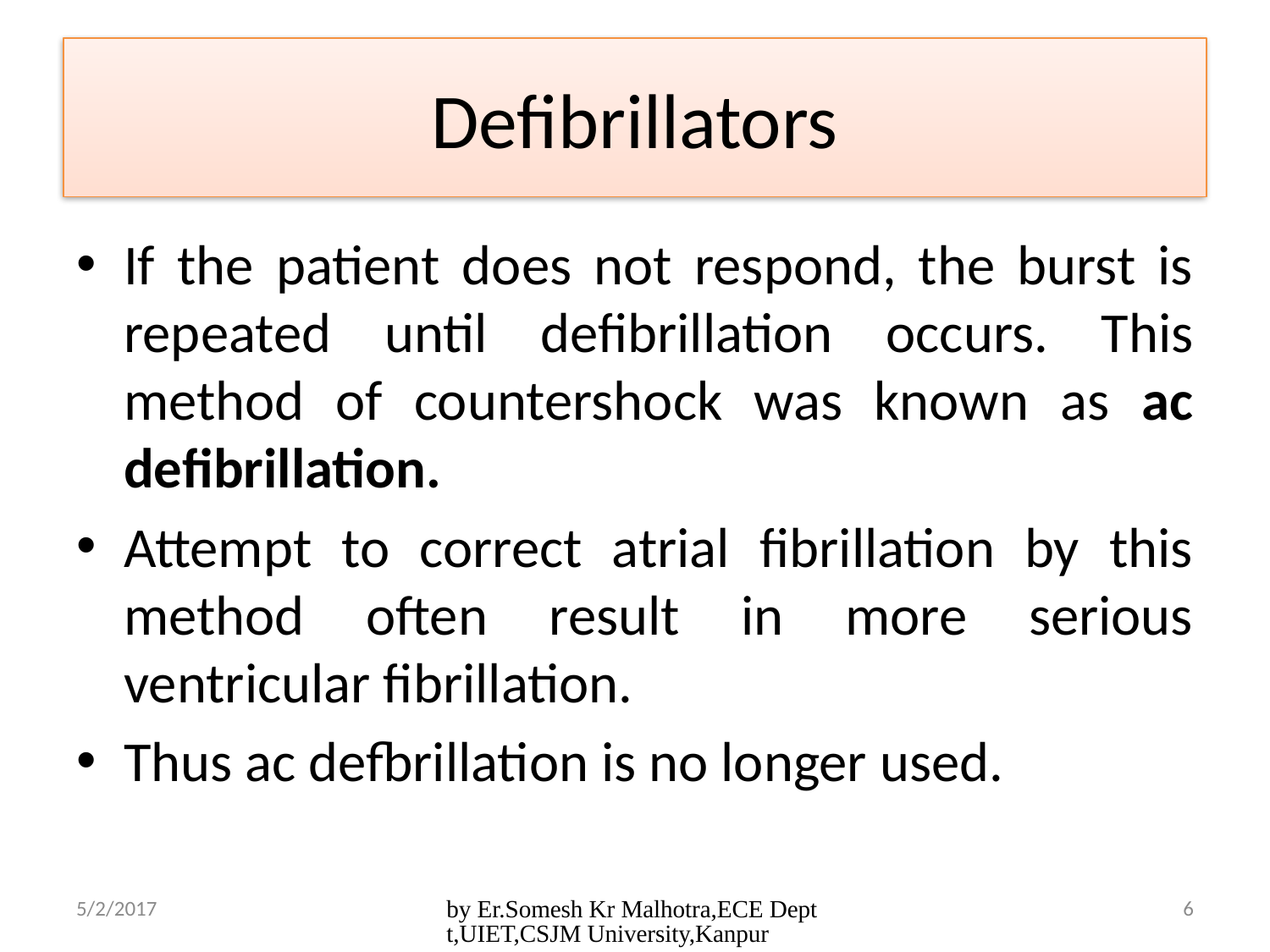

# Defibrillators
If the patient does not respond, the burst is repeated until defibrillation occurs. This method of countershock was known as ac defibrillation.
Attempt to correct atrial fibrillation by this method often result in more serious ventricular fibrillation.
Thus ac defbrillation is no longer used.
5/2/2017
by Er.Somesh Kr Malhotra,ECE Deptt,UIET,CSJM University,Kanpur
6